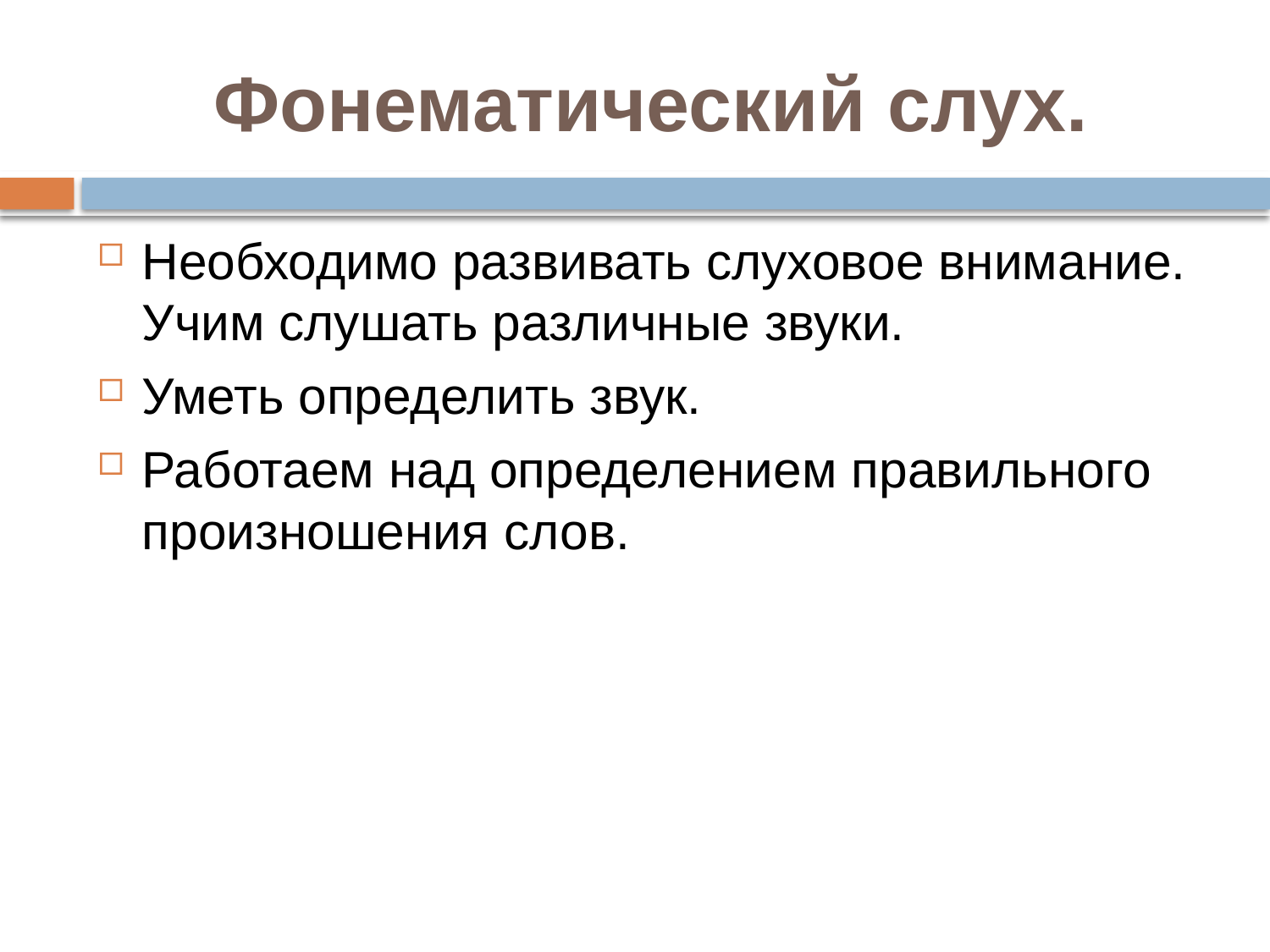

# Фонематический слух.
Необходимо развивать слуховое внимание. Учим слушать различные звуки.
Уметь определить звук.
Работаем над определением правильного произношения слов.